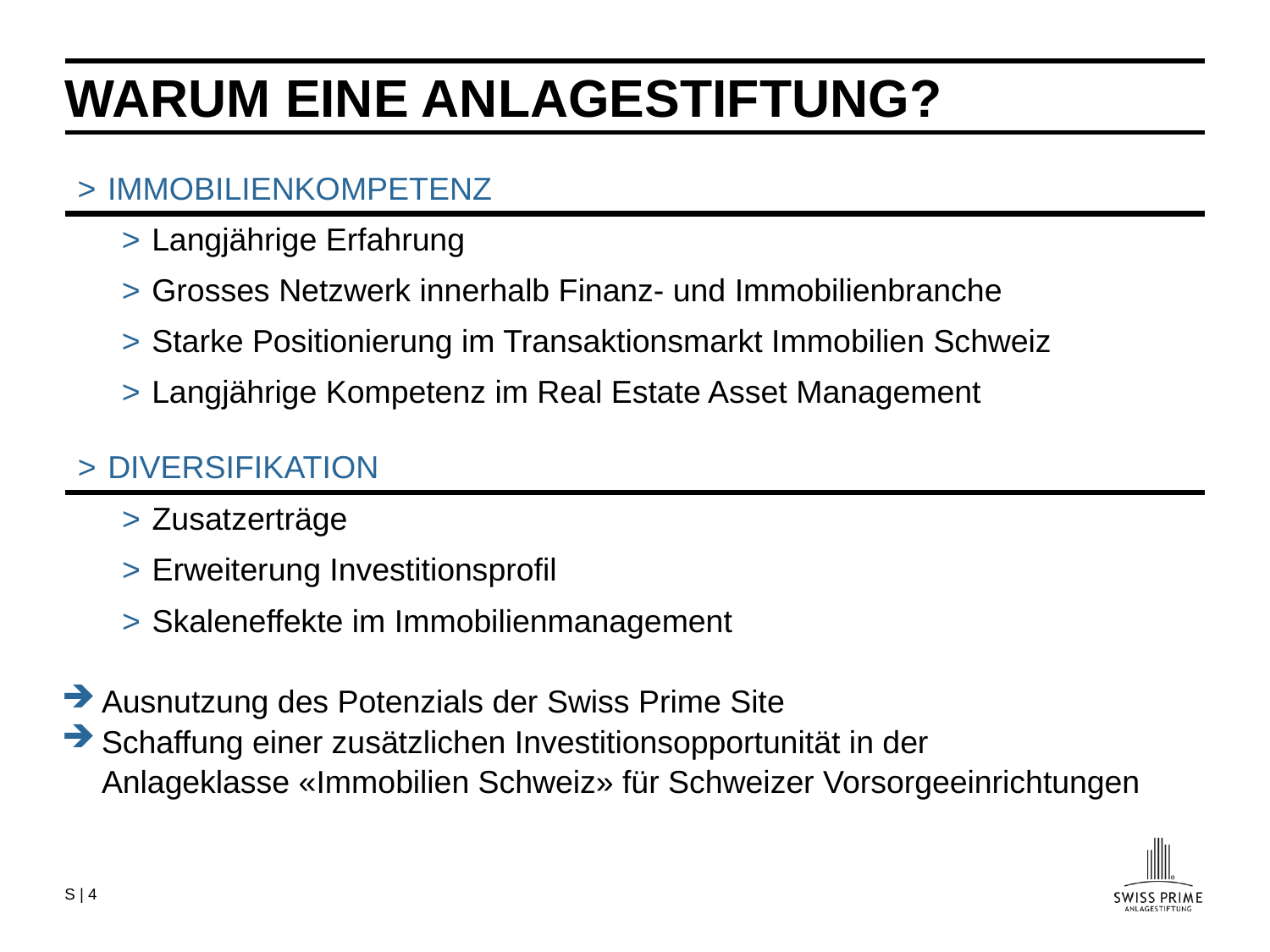

# Warum eine anlagestiftung?
| IMMOBILIENKOMPETENZ |
| --- |
| Langjährige Erfahrung |
| Grosses Netzwerk innerhalb Finanz- und Immobilienbranche |
| Starke Positionierung im Transaktionsmarkt Immobilien Schweiz |
| Langjährige Kompetenz im Real Estate Asset Management |
| DIVERSIFIKATION |
| --- |
| Zusatzerträge |
| Erweiterung Investitionsprofil |
| Skaleneffekte im Immobilienmanagement |
Ausnutzung des Potenzials der Swiss Prime Site
Schaffung einer zusätzlichen Investitionsopportunität in der
Anlageklasse «Immobilien Schweiz» für Schweizer Vorsorgeeinrichtungen
S | 4